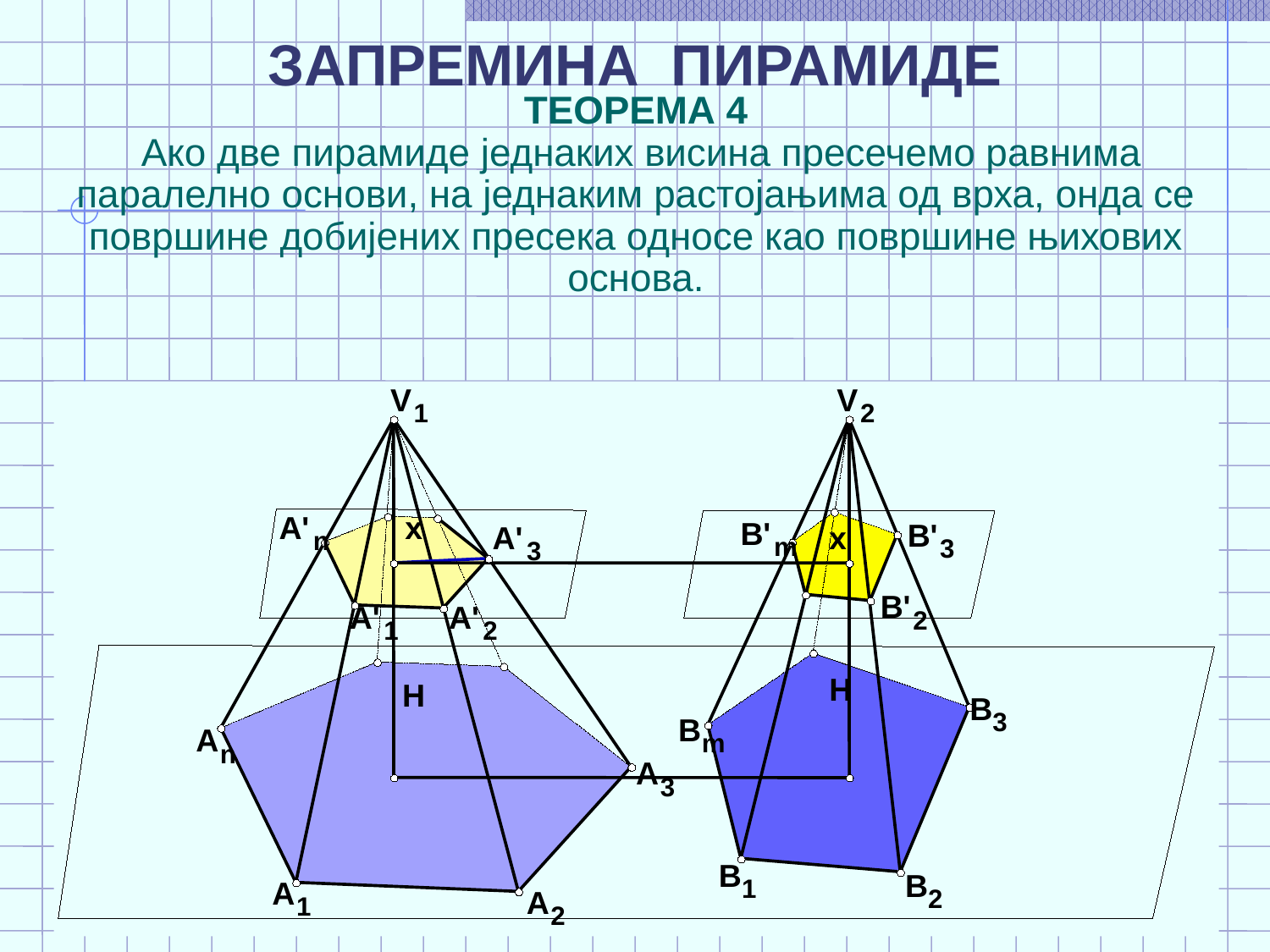

ТЕОРЕМА 4
 Ако две пирамиде једнаких висина пресечемо равнима паралелно основи, на једнаким растојањима од врха, онда се површине добијених пресека односе као површине њихових основа.
V
V

1
2

A'
x

B'

B'

A'
x
n
m

3
3

B'

A'
A'

2

1
2

H
H
B

3

B
A

m

n
A

3

B

B

1
A

A
2

1
2